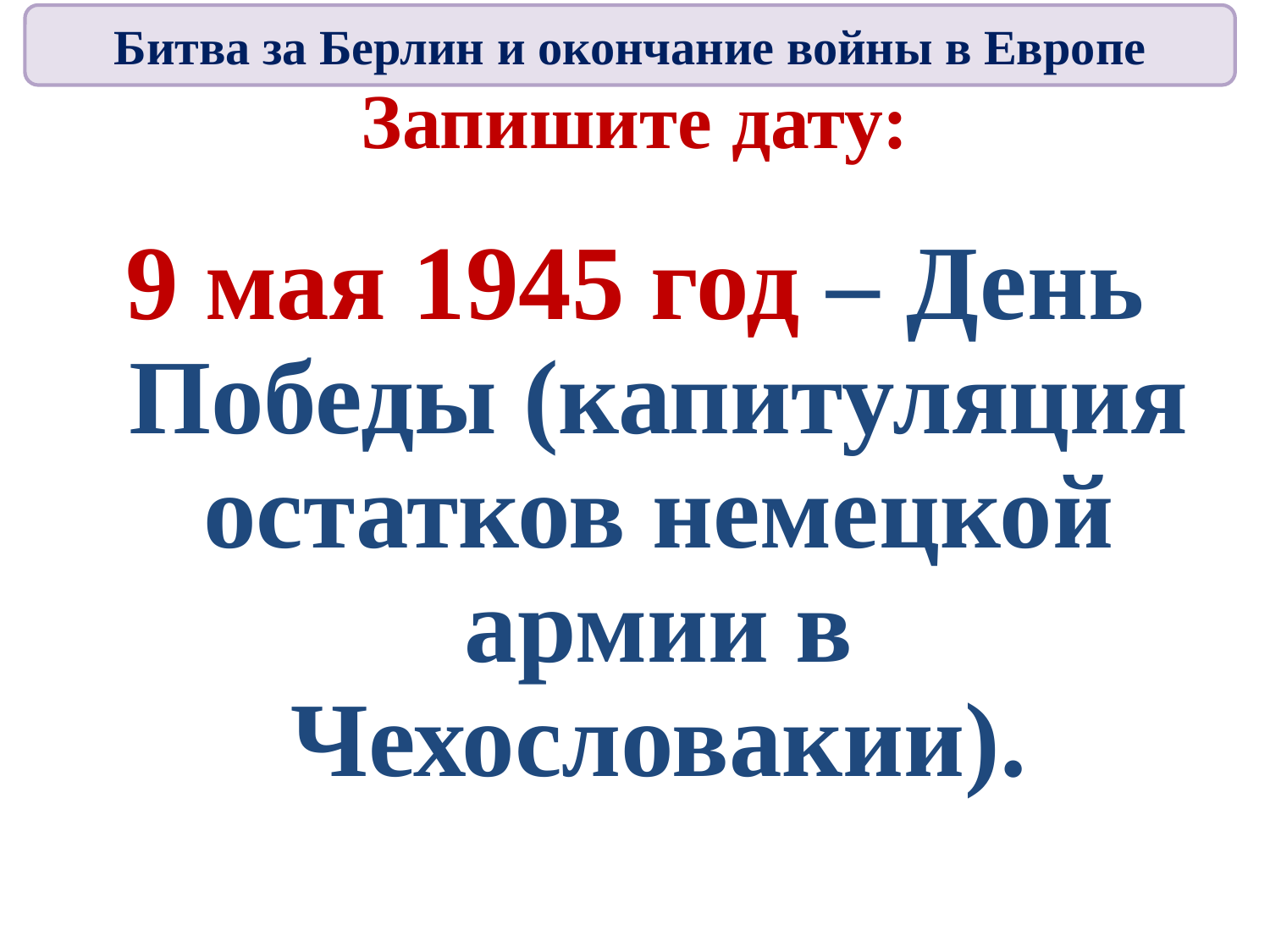

Битва за Берлин и окончание войны в Европе
# Запишите дату:
9 мая 1945 год – День Победы (капитуляция остатков немецкой армии в Чехословакии).